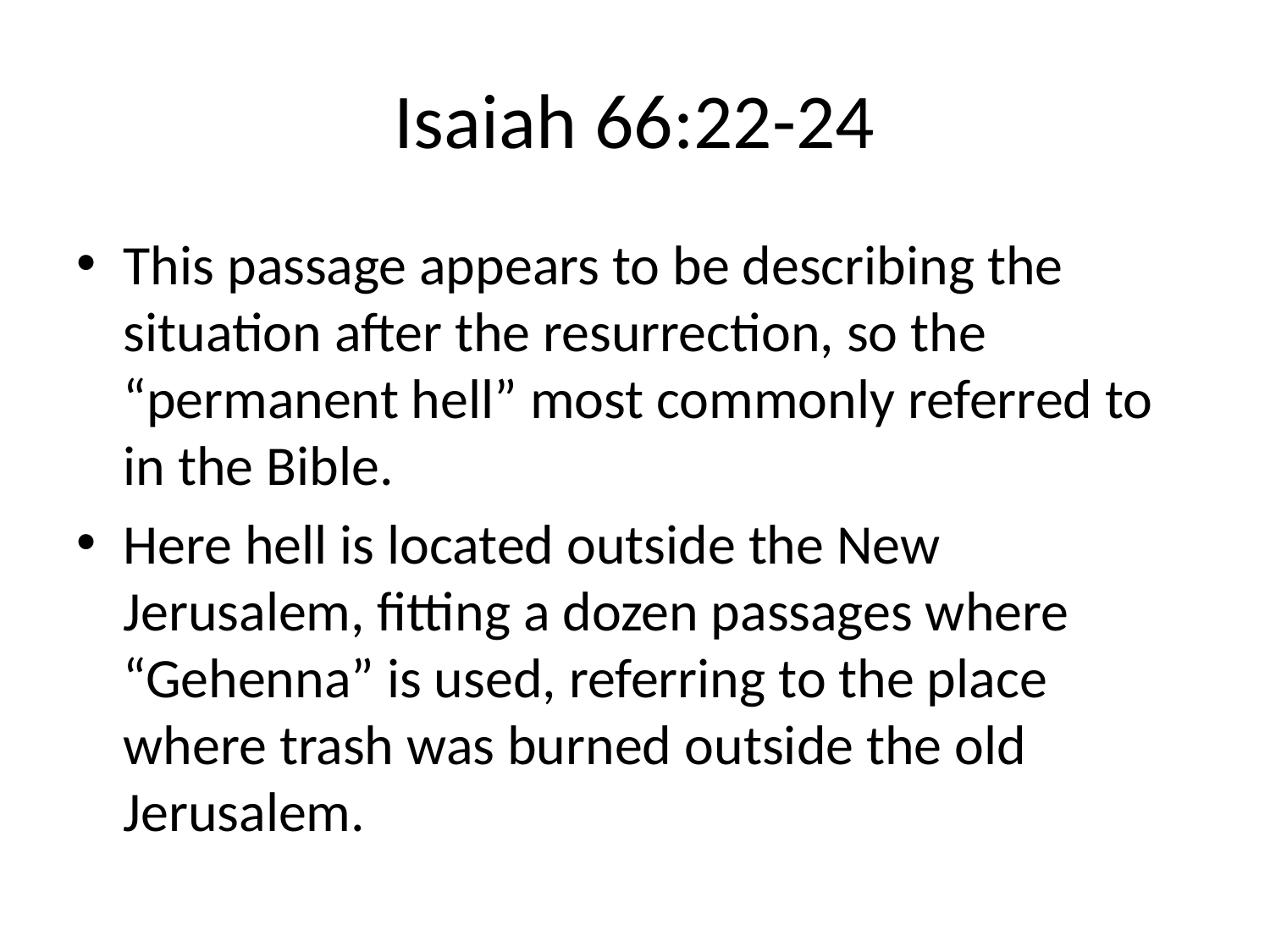

# Isaiah 66:22-24
This passage appears to be describing the situation after the resurrection, so the “permanent hell” most commonly referred to in the Bible.
Here hell is located outside the New Jerusalem, fitting a dozen passages where “Gehenna” is used, referring to the place where trash was burned outside the old Jerusalem.